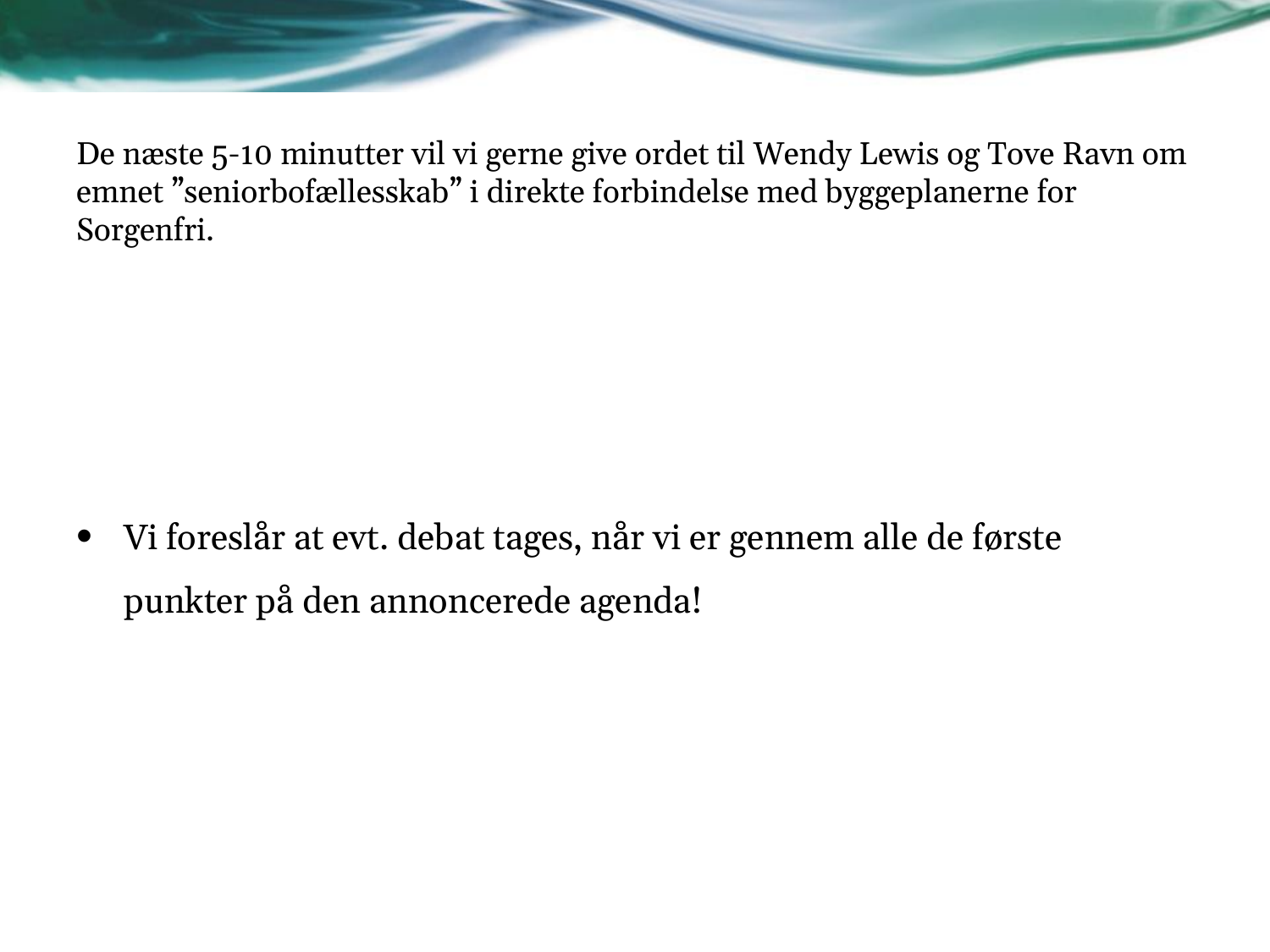

# De næste 5-10 minutter vil vi gerne give ordet til Wendy Lewis og Tove Ravn om emnet ”seniorbofællesskab” i direkte forbindelse med byggeplanerne for Sorgenfri.
Vi foreslår at evt. debat tages, når vi er gennem alle de første punkter på den annoncerede agenda!